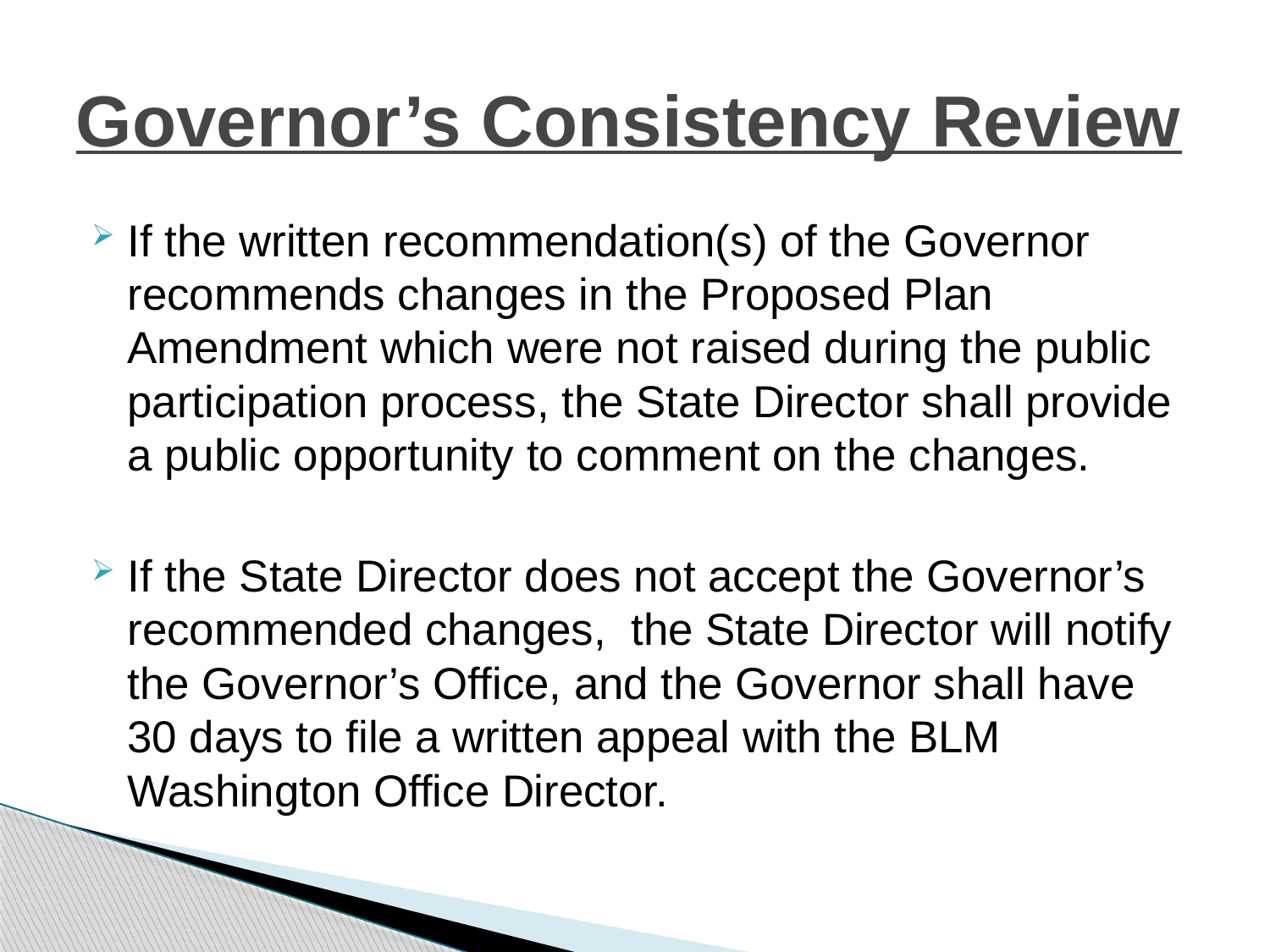

# Governor’s Consistency Review
If the written recommendation(s) of the Governor recommends changes in the Proposed Plan Amendment which were not raised during the public participation process, the State Director shall provide a public opportunity to comment on the changes.

If the State Director does not accept the Governor’s recommended changes,  the State Director will notify the Governor’s Office, and the Governor shall have 30 days to file a written appeal with the BLM Washington Office Director.